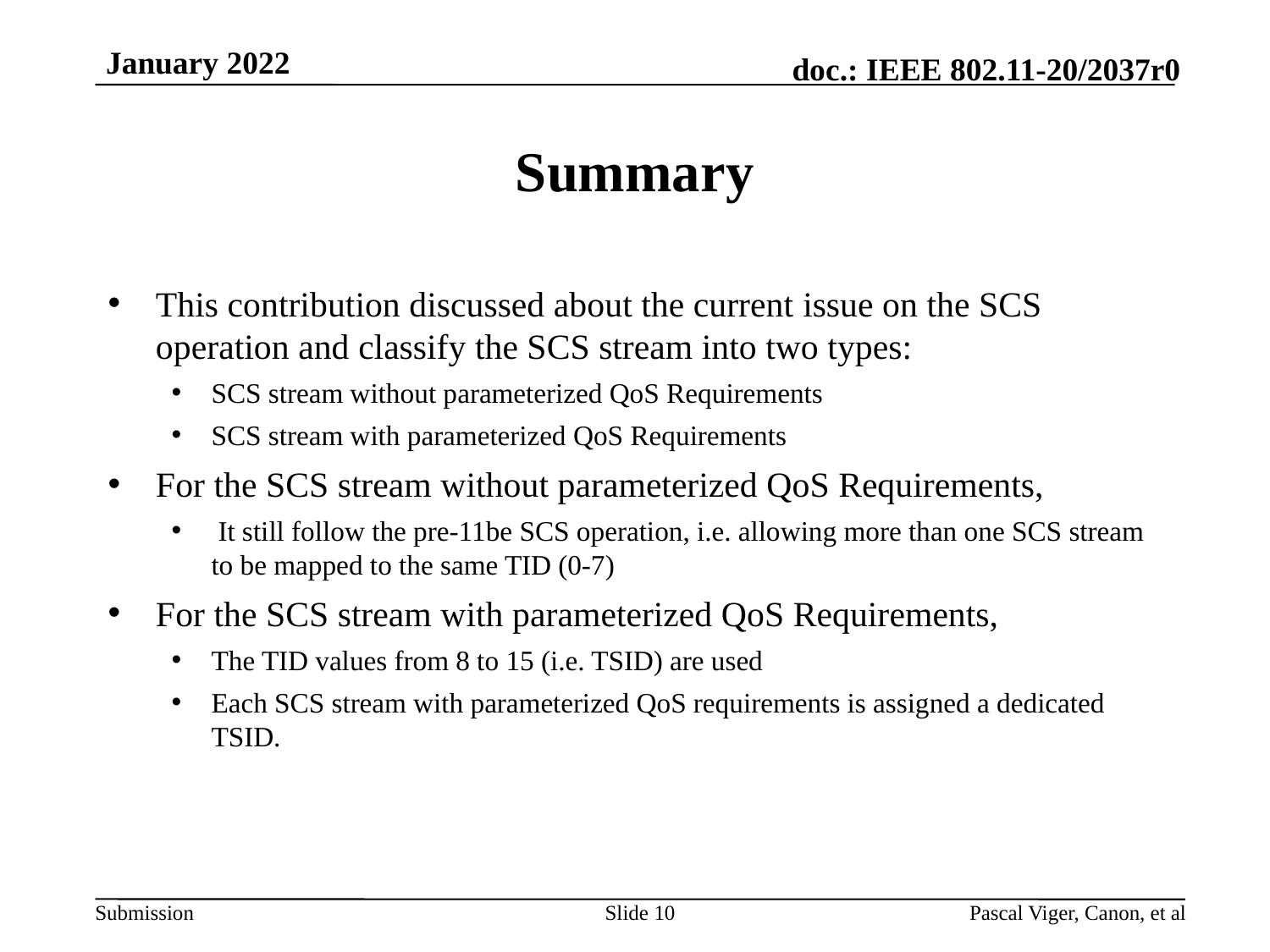

# Summary
This contribution discussed about the current issue on the SCS operation and classify the SCS stream into two types:
SCS stream without parameterized QoS Requirements
SCS stream with parameterized QoS Requirements
For the SCS stream without parameterized QoS Requirements,
 It still follow the pre-11be SCS operation, i.e. allowing more than one SCS stream to be mapped to the same TID (0-7)
For the SCS stream with parameterized QoS Requirements,
The TID values from 8 to 15 (i.e. TSID) are used
Each SCS stream with parameterized QoS requirements is assigned a dedicated TSID.

Slide 10
Pascal Viger, Canon, et al